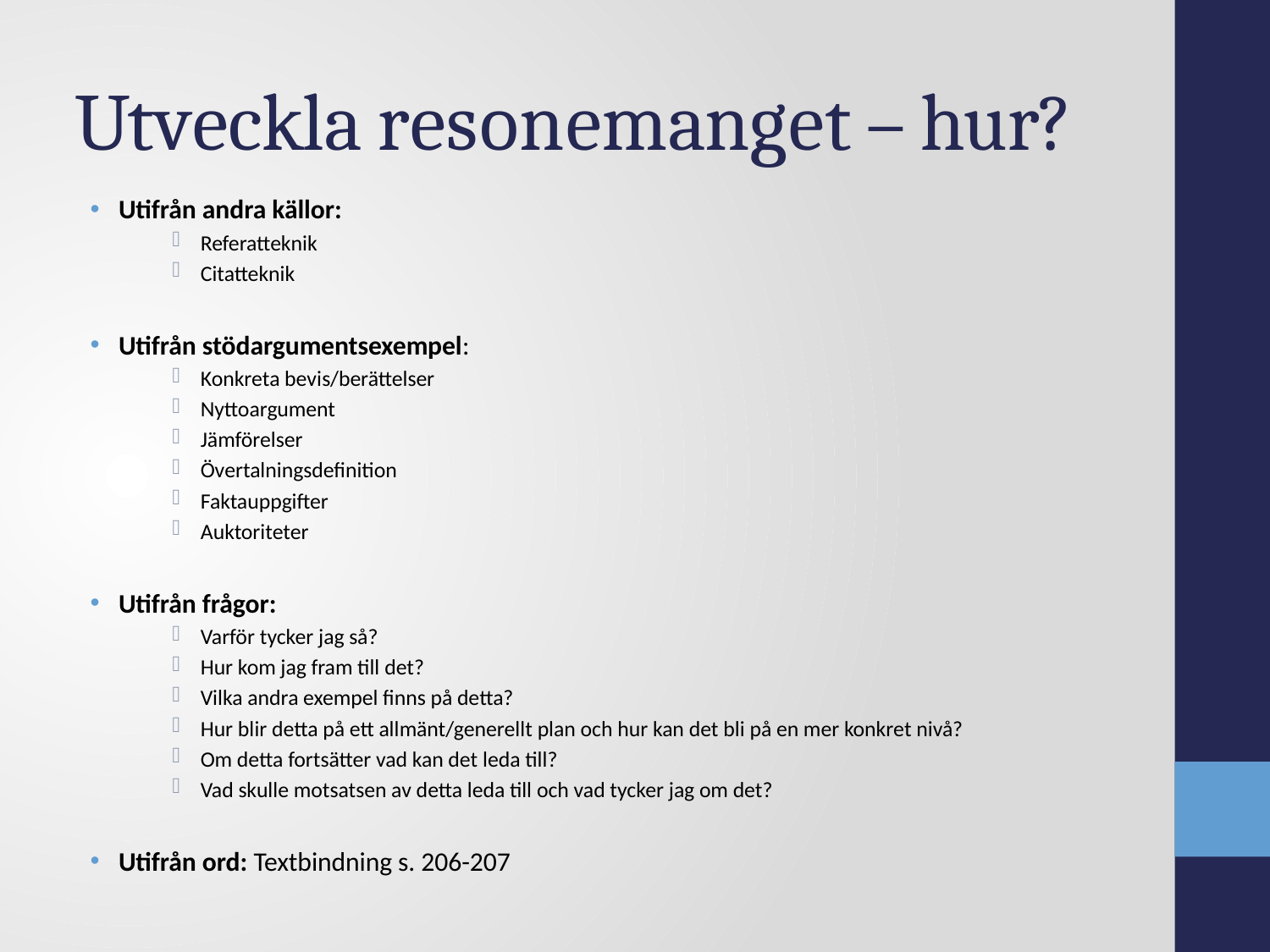

# Utveckla resonemanget – hur?
Utifrån andra källor:
Referatteknik
Citatteknik

Utifrån stödargumentsexempel:
Konkreta bevis/berättelser
Nyttoargument
Jämförelser
Övertalningsdefinition
Faktauppgifter
Auktoriteter

Utifrån frågor:
Varför tycker jag så?
Hur kom jag fram till det?
Vilka andra exempel finns på detta?
Hur blir detta på ett allmänt/generellt plan och hur kan det bli på en mer konkret nivå?
Om detta fortsätter vad kan det leda till?
Vad skulle motsatsen av detta leda till och vad tycker jag om det?

Utifrån ord: Textbindning s. 206-207